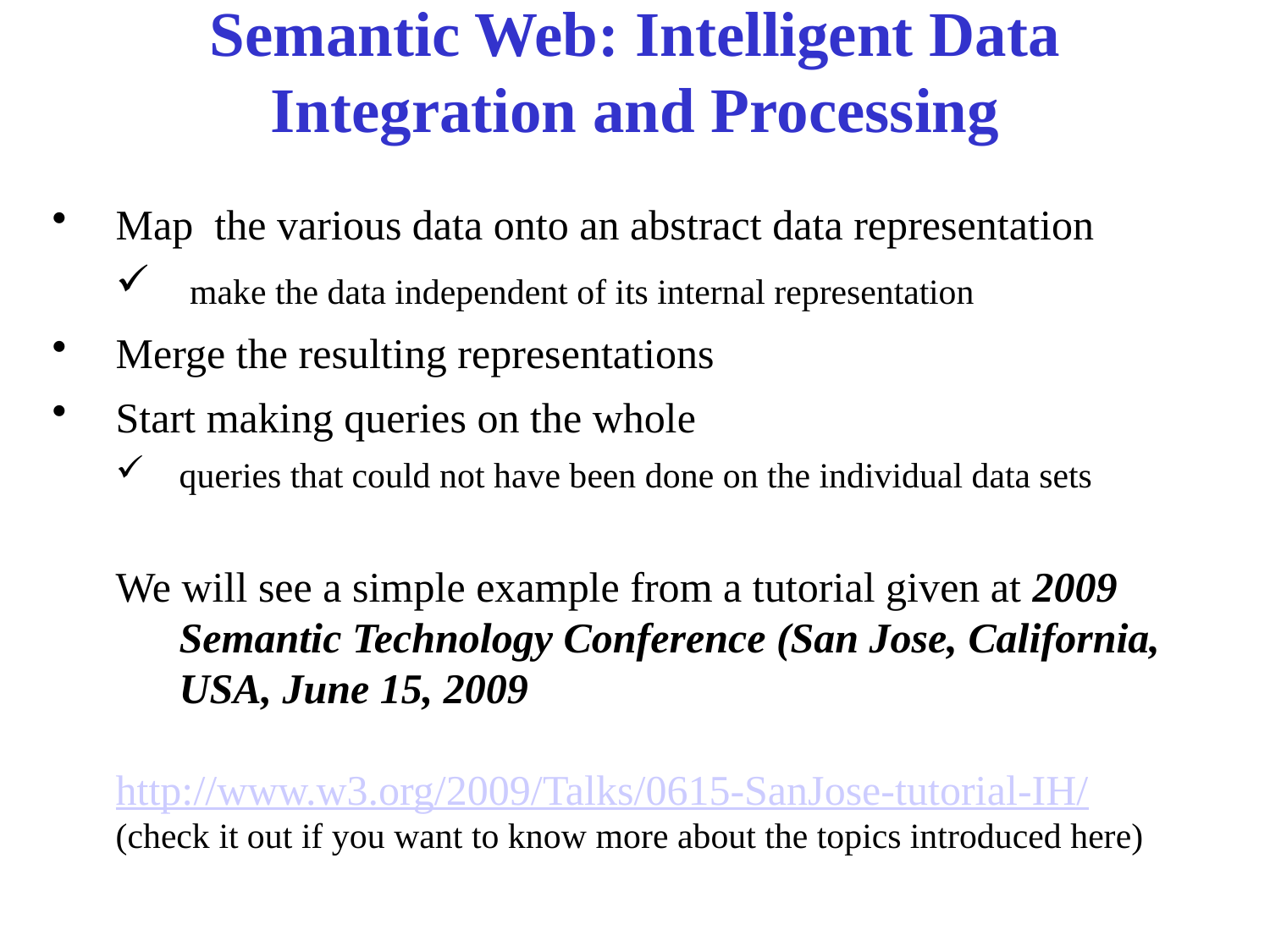

# Semantic Web: Intelligent Data Integration and Processing

Map  the various data onto an abstract data representation
 make the data independent of its internal representation
Merge the resulting representations
Start making queries on the whole
queries that could not have been done on the individual data sets

We will see a simple example from a tutorial given at 2009 Semantic Technology Conference (San Jose, California, USA, June 15, 2009

http://www.w3.org/2009/Talks/0615-SanJose-tutorial-IH/
(check it out if you want to know more about the topics introduced here)